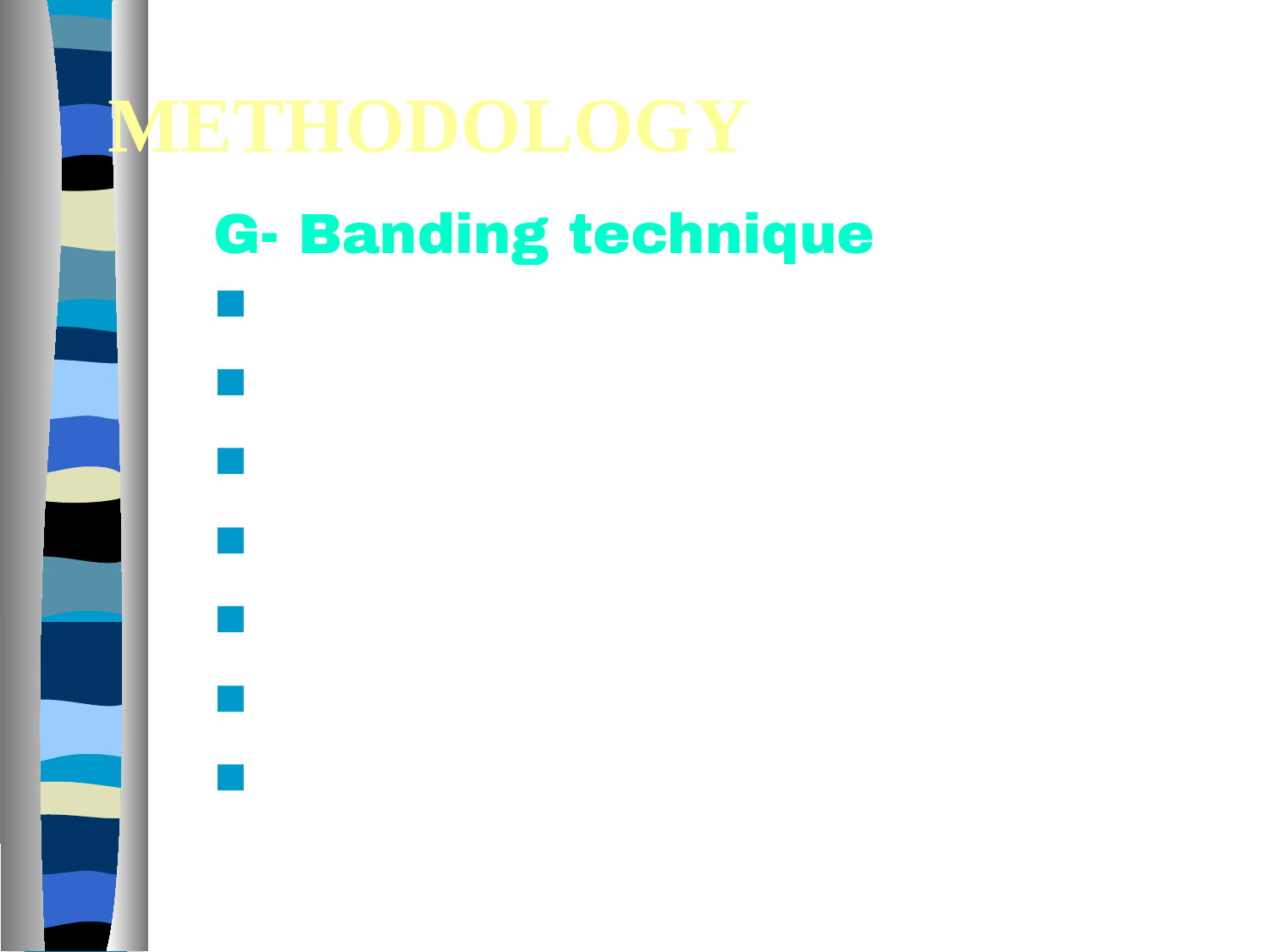

# METHODOLOGY
G- Banding technique
Ageing of good slides for 10 days
Normal saline
Treated with trypsin 0.25% solution 10-15 sec
Immersed in 70% ethanol for few minutes
Stained with 10% Giemsa for 6-10min
Microphotograph good spreads
Construction of G-banded karyotype